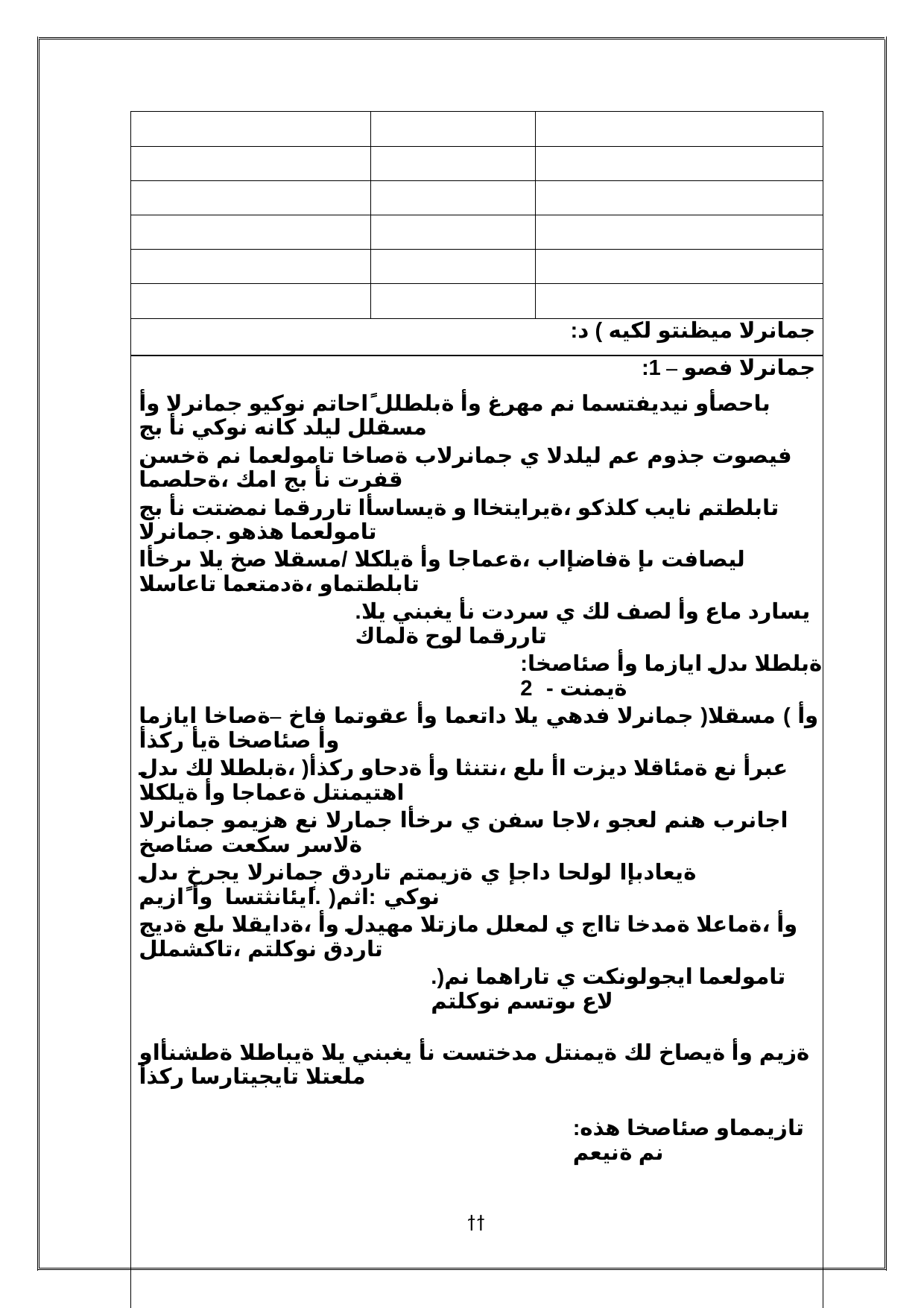

|  |  |  |  |  |  |
| --- | --- | --- | --- | --- | --- |
|  |  |  |  |  |  |
|  |  |  |  |  |  |
|  |  |  |  |  |  |
|  |  |  |  |  |  |
|  |  |  |  |  |  |
| :جمانرلا ميظنتو لكيه ) د |  |  |  |  |  |
| :جمانرلا فصو – 1 |  |  |  |  |  |
| باحصأو نيديفتسما نم مهرغ وأ ةبلطلل ًاحاتم نوكيو جمانرلا وأ مسقلل ليلد كانه نوكي نأ بج |  |  |  |  |  |
| فيصوت جذوم عم ليلدلا ي جمانرلاب ةصاخا تامولعما نم ةخسن قفرت نأ بج امك ،ةحلصما |  |  |  |  |  |
| تابلطتم نايب كلذكو ،ةيرايتخاا و ةيساسأا تاررقما نمضتت نأ بج تامولعما هذهو .جمانرلا |  |  |  |  |  |
| ليصافت ىإ ةفاضإاب ،ةعماجا وأ ةيلكلا /مسقلا صخ يلا ىرخأا تابلطتماو ،ةدمتعما تاعاسلا |  |  |  |  |  |
| .يسارد ماع وأ لصف لك ي سردت نأ يغبني يلا تاررقما لوح ةلماك |  |  |  |  |  |
| :ةبلطلا ىدل ايازما وأ صئاصخا ةيمنت - 2 |  |  |  |  |  |
| وأ ) مسقلا( جمانرلا فدهي يلا داتعما وأ عقوتما فاخ –ةصاخا ايازما وأ صئاصخا ةيأ ركذأ |  |  |  |  |  |
| عبرأ نع ةمئاقلا ديزت اأ ىلع ،نتنثا وأ ةدحاو ركذأ( ،ةبلطلا لك ىدل اهتيمنتل ةعماجا وأ ةيلكلا |  |  |  |  |  |
| اجانرب هنم لعجو ،لاجا سفن ي ىرخأا جمارلا نع هزيمو جمانرلا ةلاسر سكعت صئاصخ |  |  |  |  |  |
| ةيعادبإا لولحا داجإ ي ةزيمتم تاردق جمانرلا يجرخ ىدل نوكي :اثم( .اًيئانثتسا وأ ًازيم |  |  |  |  |  |
| وأ ،ةماعلا ةمدخا تااج ي لمعلل مازتلا مهيدل وأ ،ةدايقلا ىلع ةديج تاردق نوكلتم ،تاكشملل |  |  |  |  |  |
| .)تامولعما ايجولونكت ي تاراهما نم لاع ىوتسم نوكلتم |  |  |  |  |  |
| ةزيم وأ ةيصاخ لك ةيمنتل مدختست نأ يغبني يلا ةيباطلا ةطشنأاو ملعتلا تايجيتارسا ركذأ |  |  |  |  |  |
| :تازيمماو صئاصخا هذه نم ةنيعم |  |  |  |  |  |
|  | ققح ىلع نهارلا | ةطشنأا وأ ةيجيتارسإا |  |  | ةصاخا تازيمما وأ صئاصخا |
|  | تاراهما وأ صئاصخا | لاخ نم مدختست يلا ةيباطلا |  |  |  |
ϯϯ